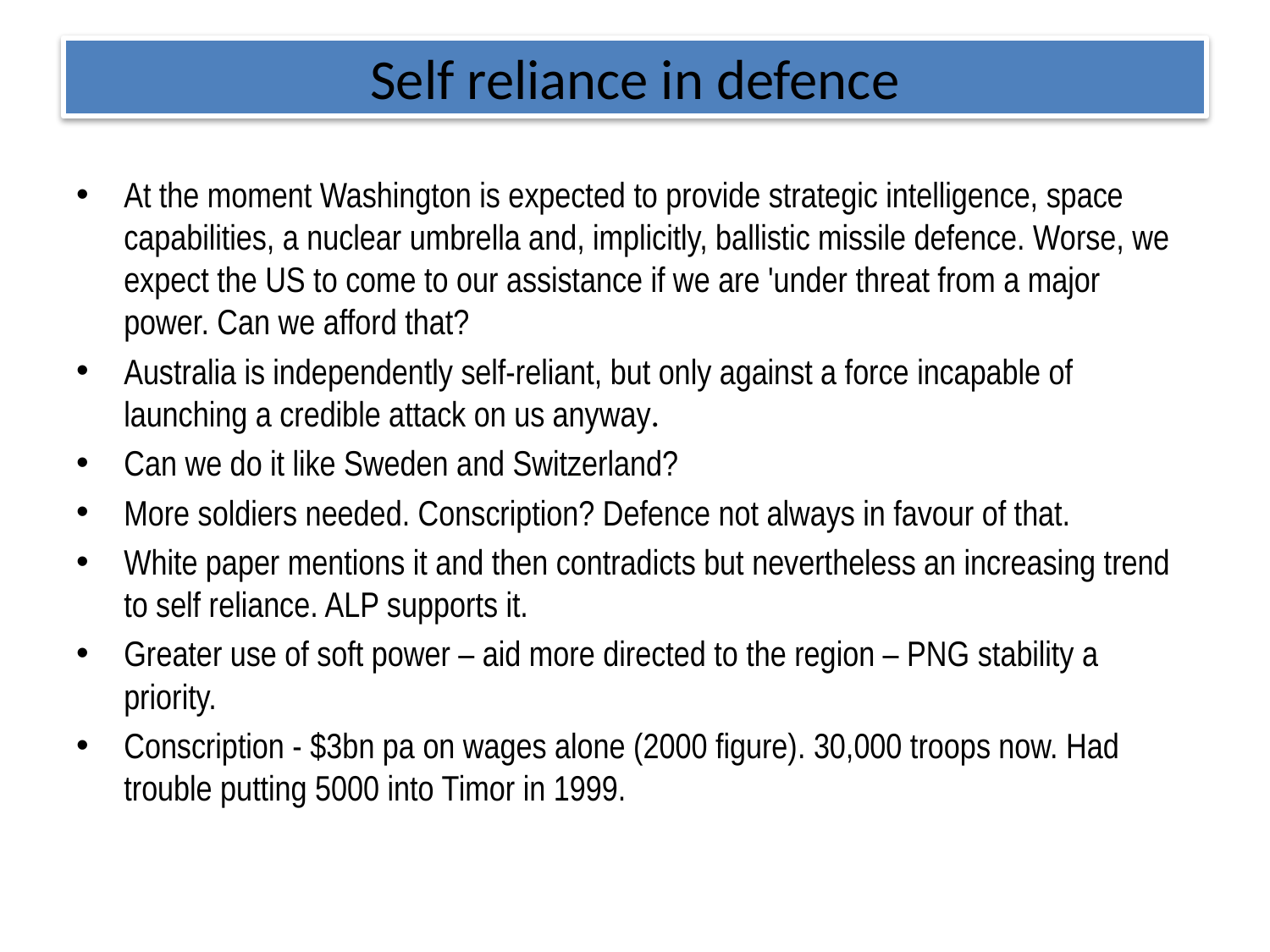

# Self reliance in defence
At the moment Washington is expected to provide strategic intelligence, space capabilities, a nuclear umbrella and, implicitly, ballistic missile defence. Worse, we expect the US to come to our assistance if we are 'under threat from a major power. Can we afford that?
Australia is independently self-reliant, but only against a force incapable of launching a credible attack on us anyway.
Can we do it like Sweden and Switzerland?
More soldiers needed. Conscription? Defence not always in favour of that.
White paper mentions it and then contradicts but nevertheless an increasing trend to self reliance. ALP supports it.
Greater use of soft power – aid more directed to the region – PNG stability a priority.
Conscription - $3bn pa on wages alone (2000 figure). 30,000 troops now. Had trouble putting 5000 into Timor in 1999.